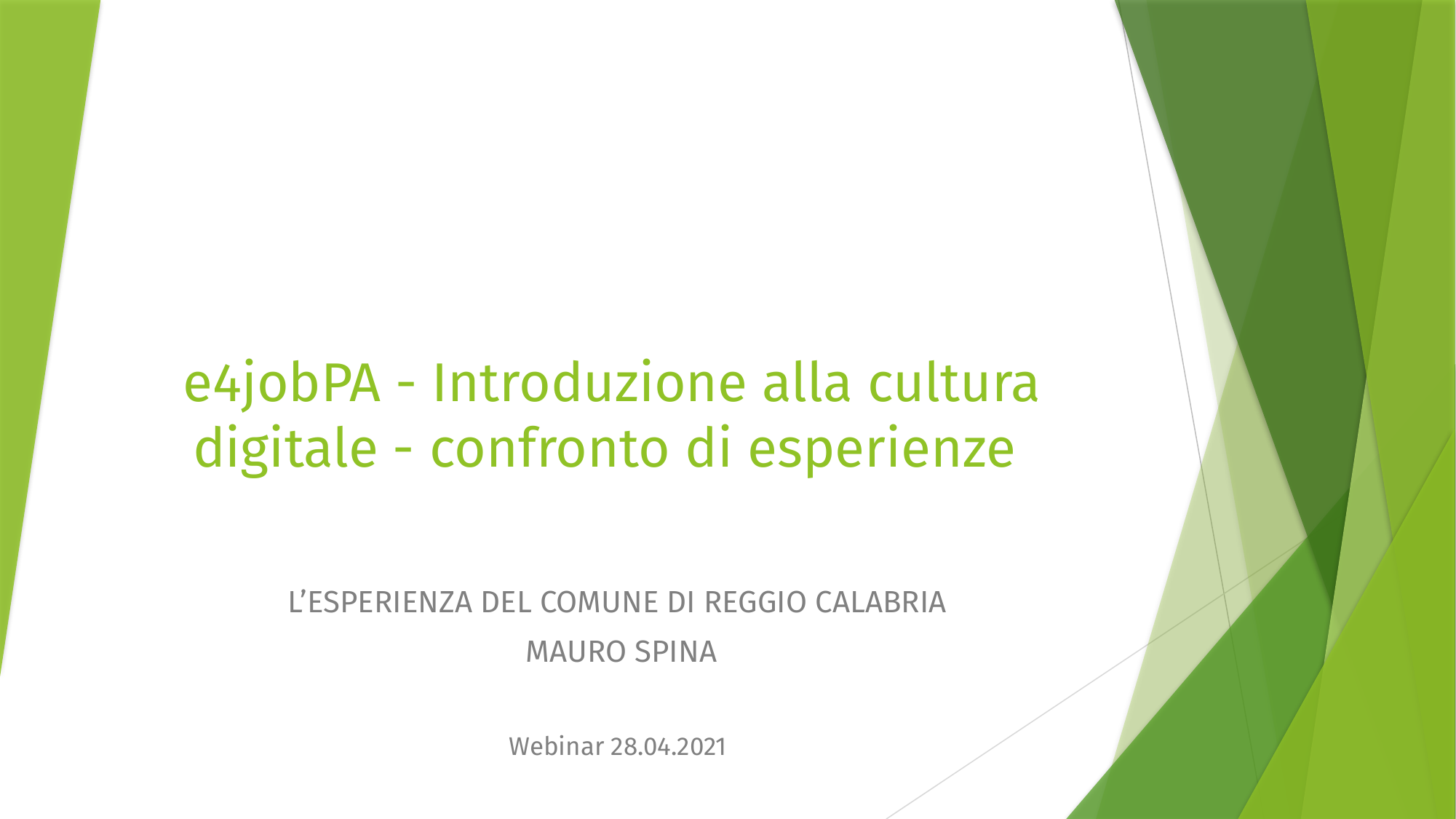

# e4jobPA - Introduzione alla cultura digitale - confronto di esperienze
L’ESPERIENZA DEL COMUNE DI REGGIO CALABRIA
MAURO SPINA

Webinar 28.04.2021